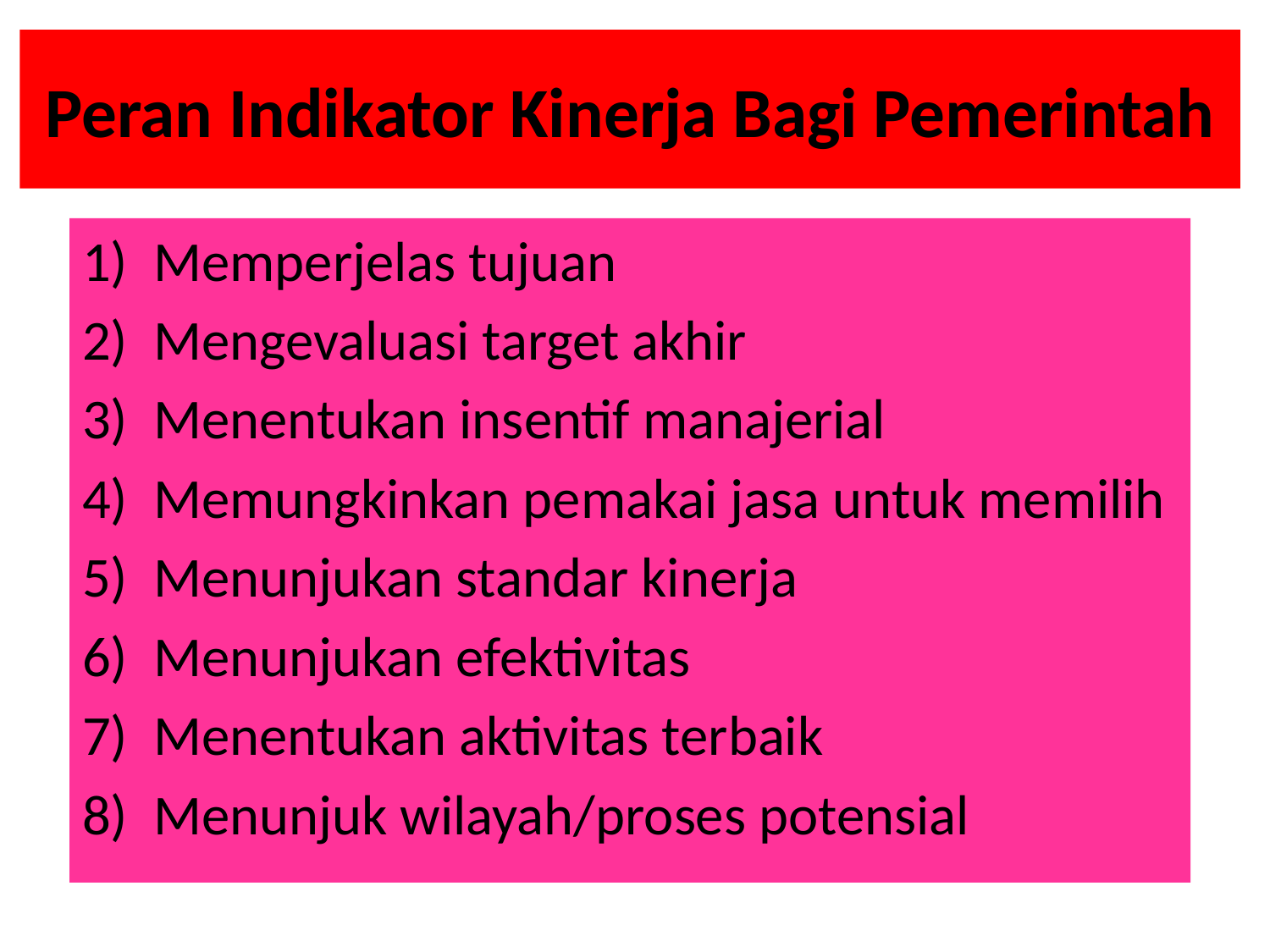

# Peran Indikator Kinerja Bagi Pemerintah
Memperjelas tujuan
Mengevaluasi target akhir
Menentukan insentif manajerial
Memungkinkan pemakai jasa untuk memilih
Menunjukan standar kinerja
Menunjukan efektivitas
Menentukan aktivitas terbaik
Menunjuk wilayah/proses potensial